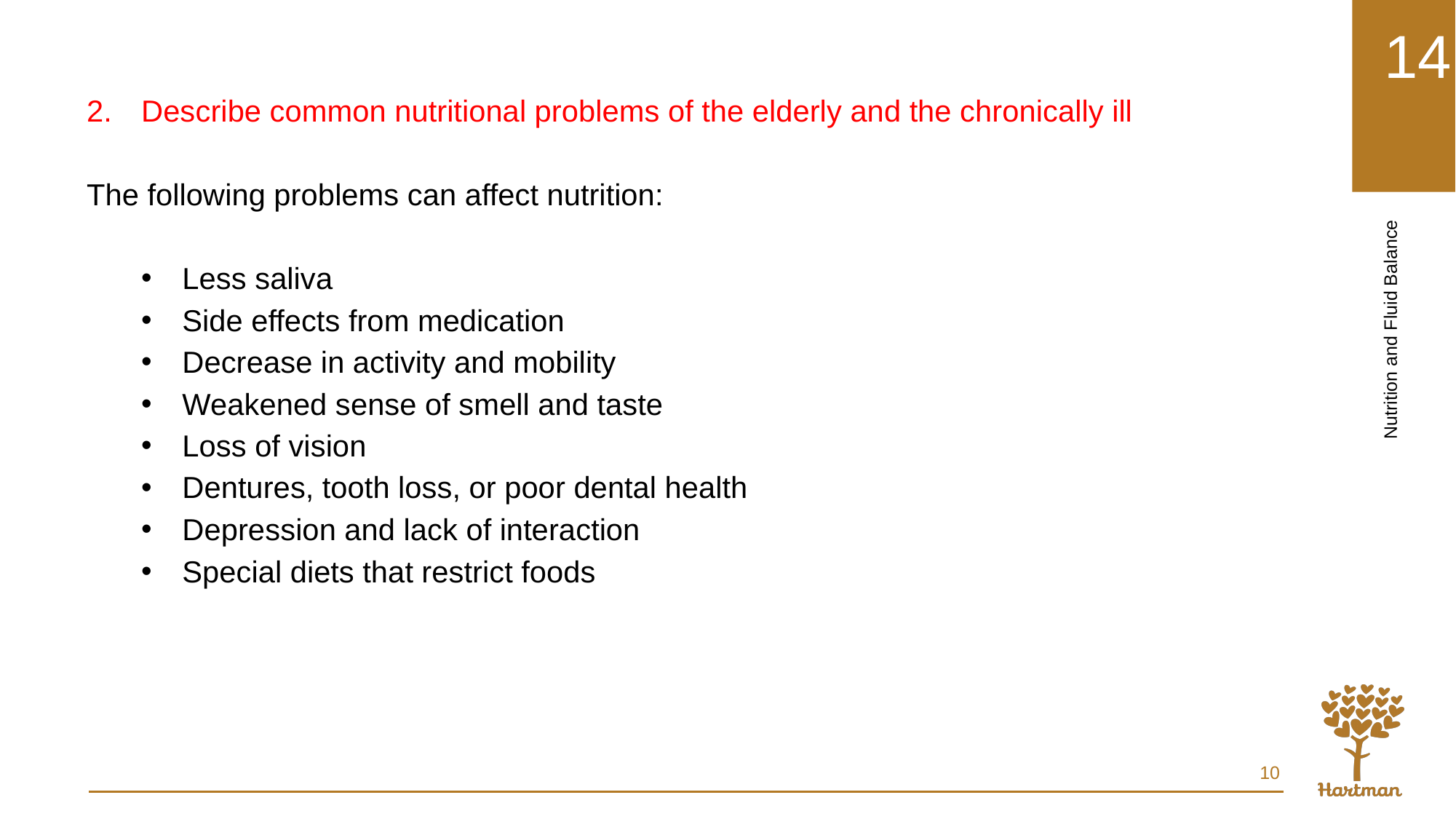

Describe common nutritional problems of the elderly and the chronically ill

The following problems can affect nutrition:

Less saliva
Side effects from medication
Decrease in activity and mobility
Weakened sense of smell and taste
Loss of vision
Dentures, tooth loss, or poor dental health
Depression and lack of interaction
Special diets that restrict foods

10